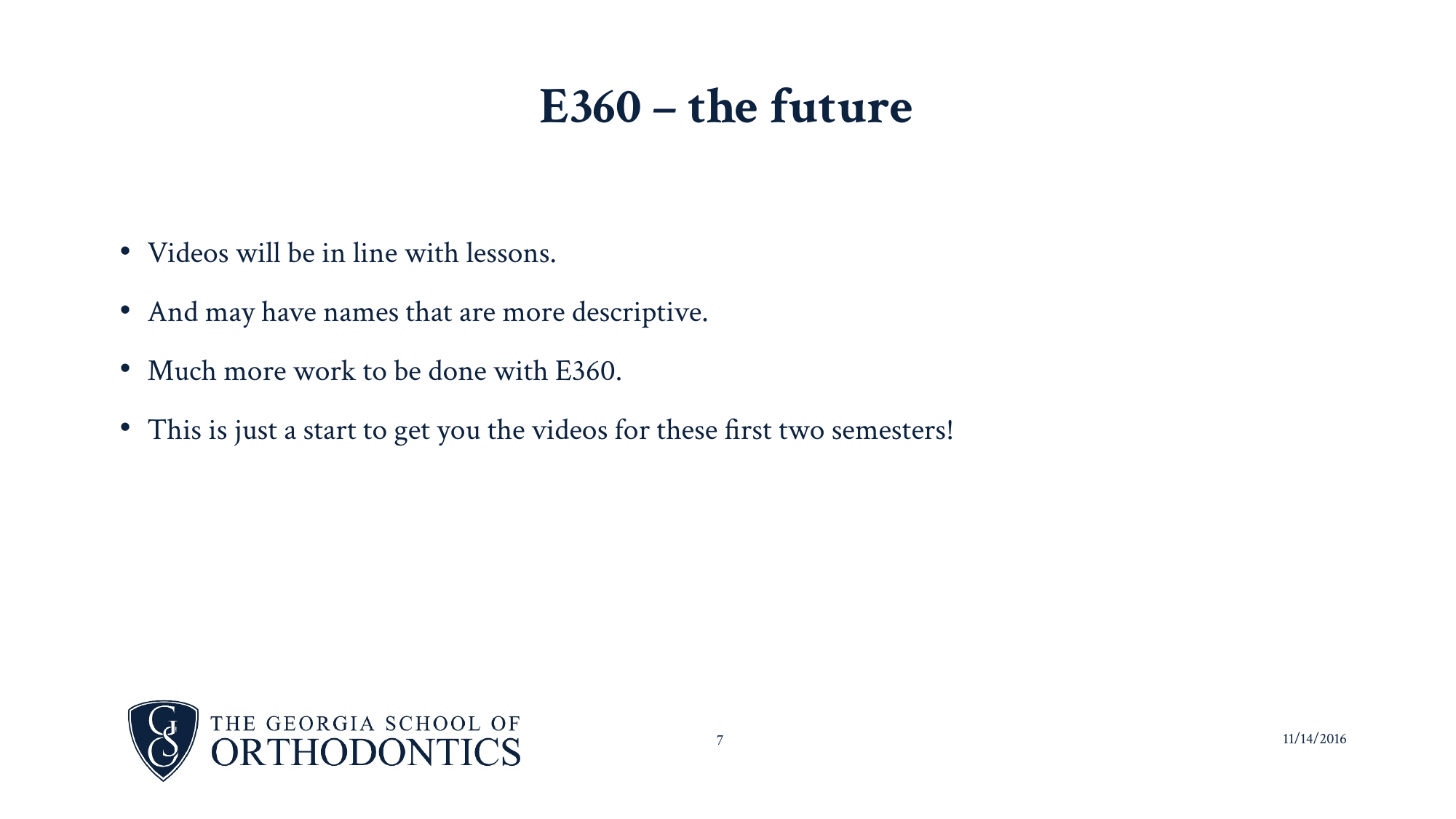

# E360 – the future
Videos will be in line with lessons.
And may have names that are more descriptive.
Much more work to be done with E360.
This is just a start to get you the videos for these first two semesters!

11/14/2016
7